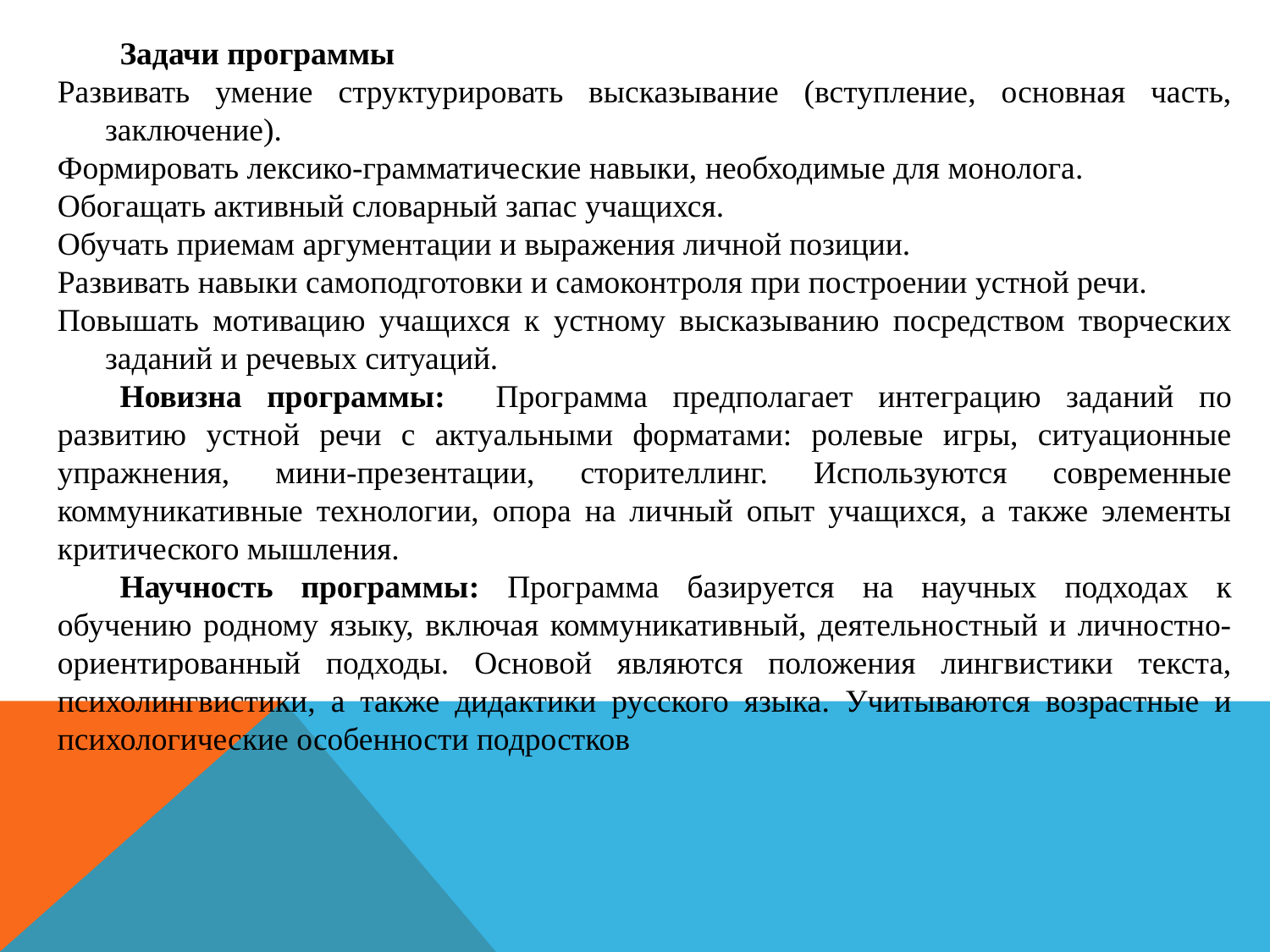

Задачи программы
Развивать умение структурировать высказывание (вступление, основная часть, заключение).
Формировать лексико-грамматические навыки, необходимые для монолога.
Обогащать активный словарный запас учащихся.
Обучать приемам аргументации и выражения личной позиции.
Развивать навыки самоподготовки и самоконтроля при построении устной речи.
Повышать мотивацию учащихся к устному высказыванию посредством творческих заданий и речевых ситуаций.
Новизна программы:  Программа предполагает интеграцию заданий по развитию устной речи с актуальными форматами: ролевые игры, ситуационные упражнения, мини-презентации, сторителлинг. Используются современные коммуникативные технологии, опора на личный опыт учащихся, а также элементы критического мышления.
Научность программы: Программа базируется на научных подходах к обучению родному языку, включая коммуникативный, деятельностный и личностно-ориентированный подходы. Основой являются положения лингвистики текста, психолингвистики, а также дидактики русского языка. Учитываются возрастные и психологические особенности подростков